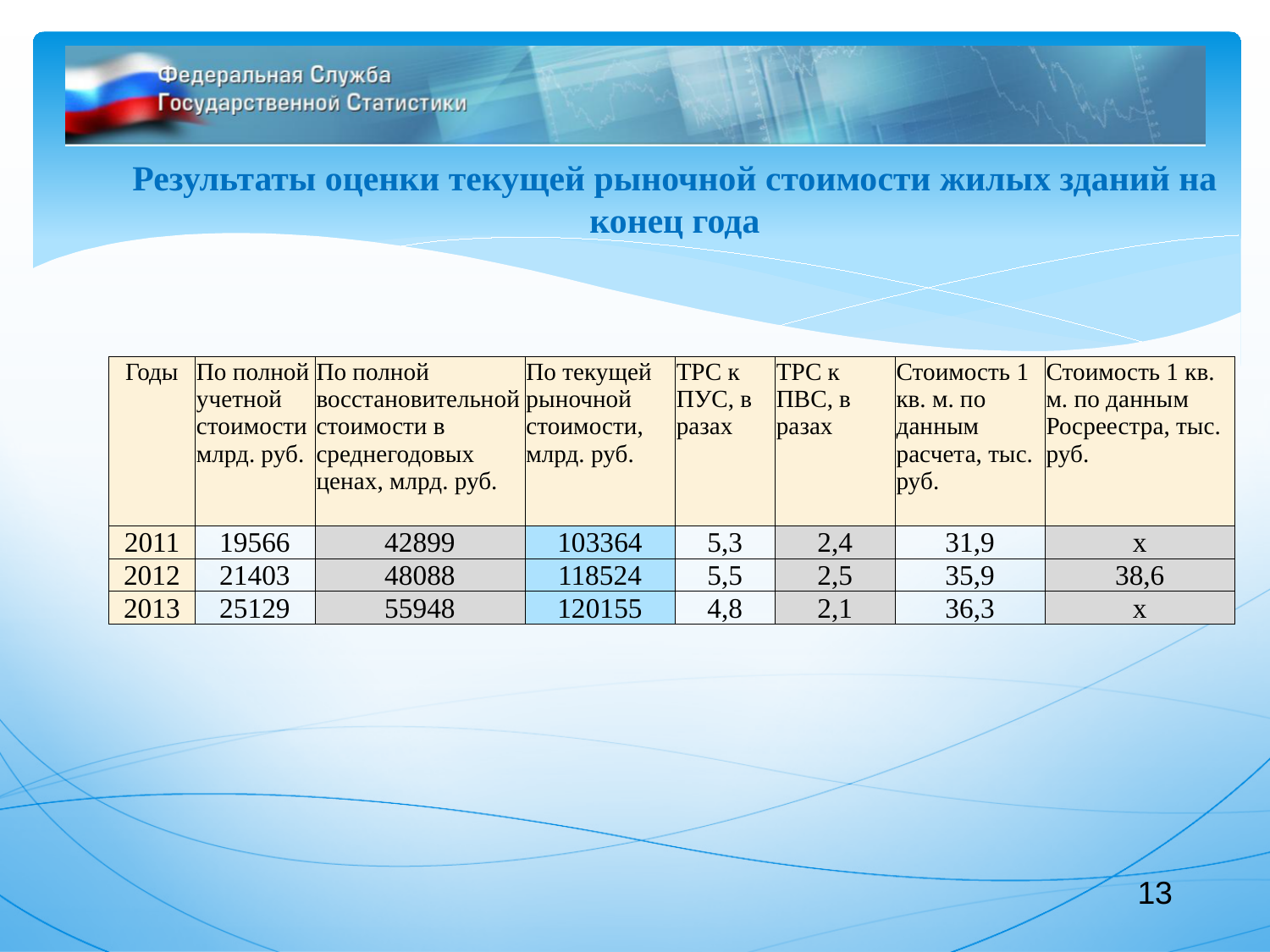

Результаты оценки текущей рыночной стоимости жилых зданий на конец года
| Годы | По полной учетной стоимости млрд. руб. | По полной восстановительной стоимости в среднегодовых ценах, млрд. руб. | По текущей рыночной стоимости, млрд. руб. | ТРС к ПУС, в разах | ТРС к ПВС, в разах | Стоимость 1 кв. м. по данным расчета, тыс. руб. | Стоимость 1 кв. м. по данным Росреестра, тыс. руб. |
| --- | --- | --- | --- | --- | --- | --- | --- |
| 2011 | 19566 | 42899 | 103364 | 5,3 | 2,4 | 31,9 | х |
| 2012 | 21403 | 48088 | 118524 | 5,5 | 2,5 | 35,9 | 38,6 |
| 2013 | 25129 | 55948 | 120155 | 4,8 | 2,1 | 36,3 | х |
13